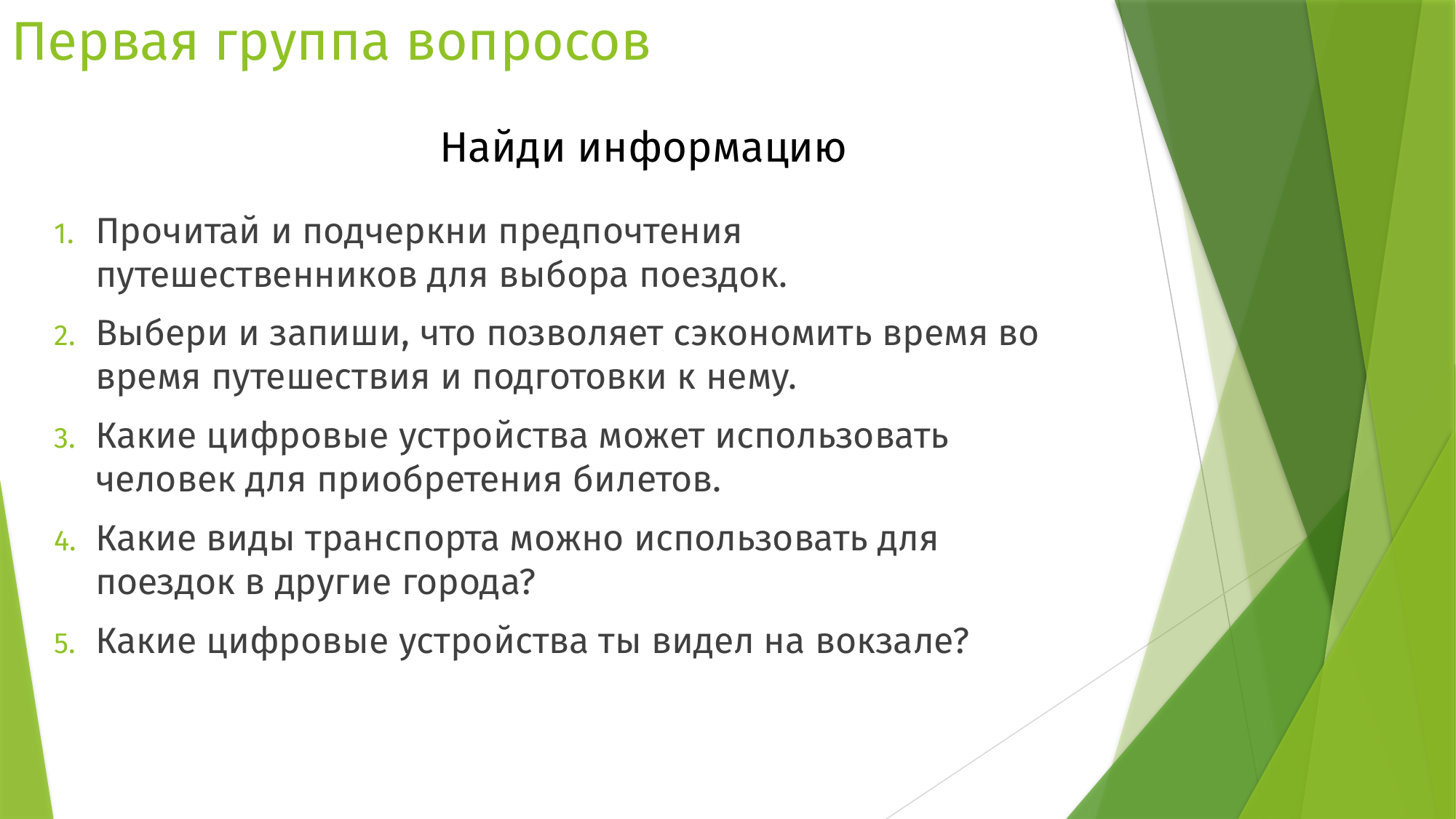

# Первая группа вопросов
Найди информацию
Прочитай и подчеркни предпочтения путешественников для выбора поездок.
Выбери и запиши, что позволяет сэкономить время во время путешествия и подготовки к нему.
Какие цифровые устройства может использовать человек для приобретения билетов.
Какие виды транспорта можно использовать для поездок в другие города?
Какие цифровые устройства ты видел на вокзале?